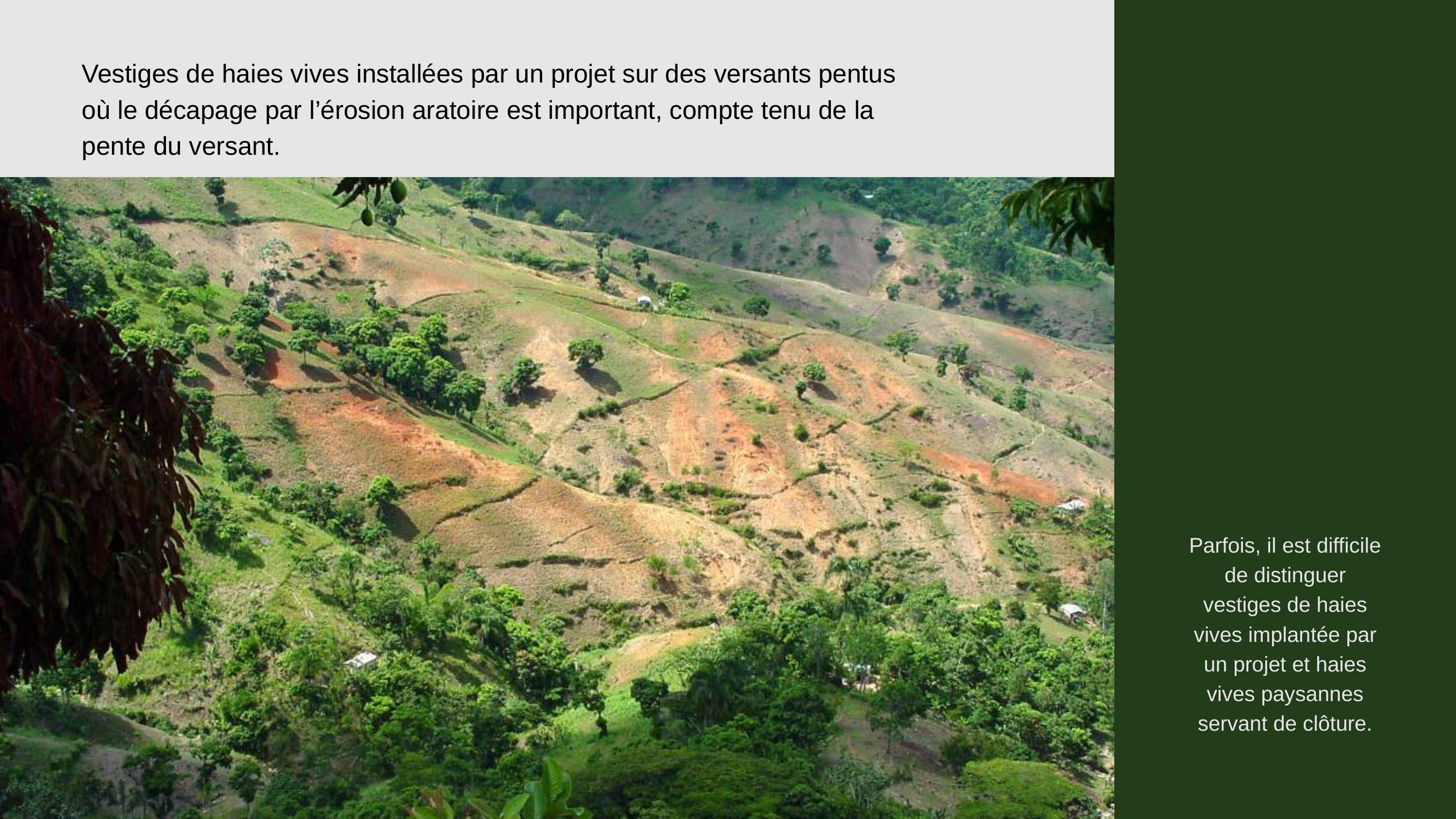

Vestiges de haies vives installées par un projet sur des versants pentus où le décapage par l’érosion aratoire est important, compte tenu de la pente du versant.

Parfois, il est difficile de distinguer vestiges de haies vives implantée par un projet et haies vives paysannes servant de clôture.